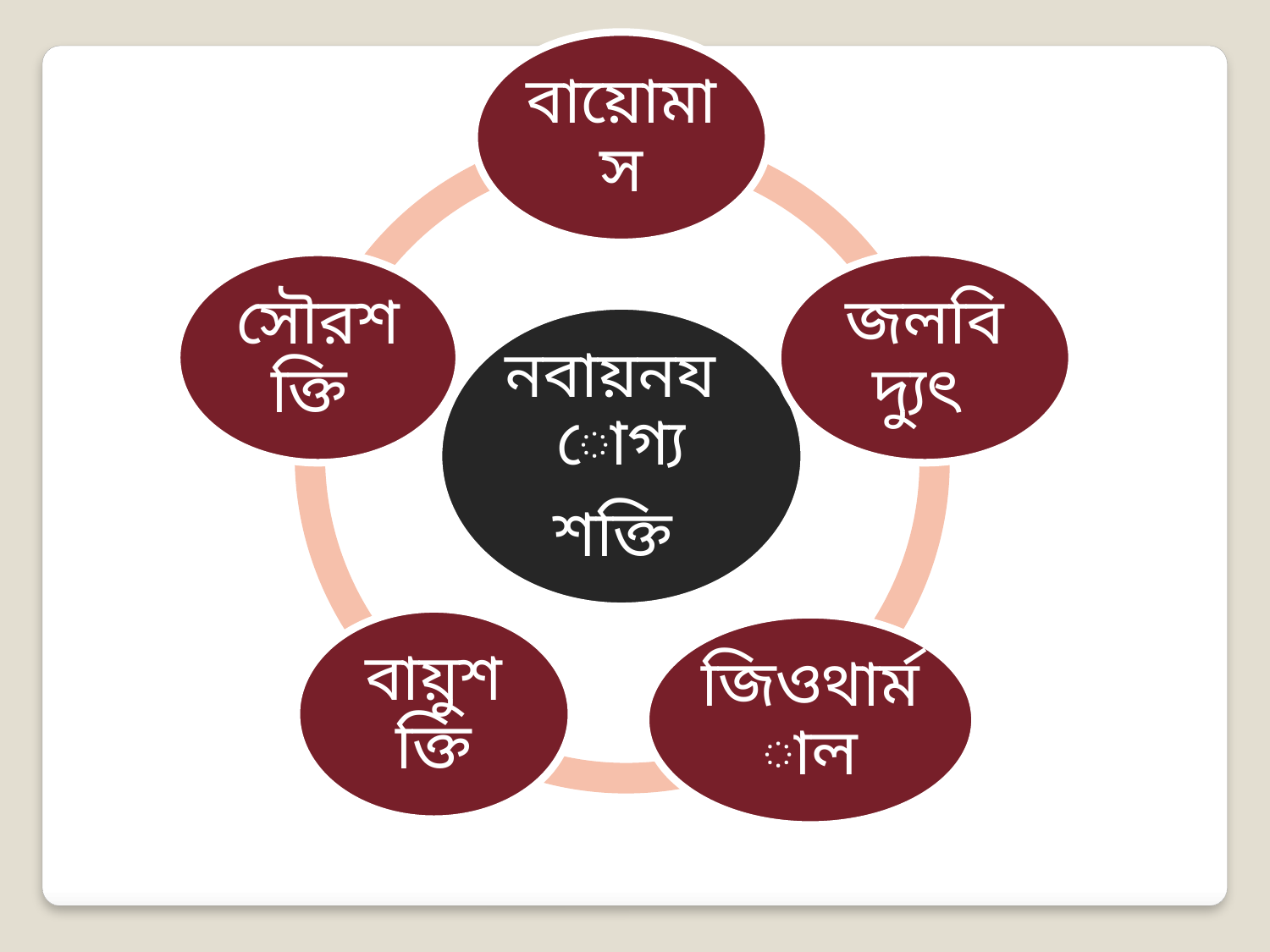

নবায়নযোগ্য
শক্তি
বায়োমাস
জলবিদ্যুৎ
জিওথার্মাল
বায়ুশক্তি
সৌরশক্তি